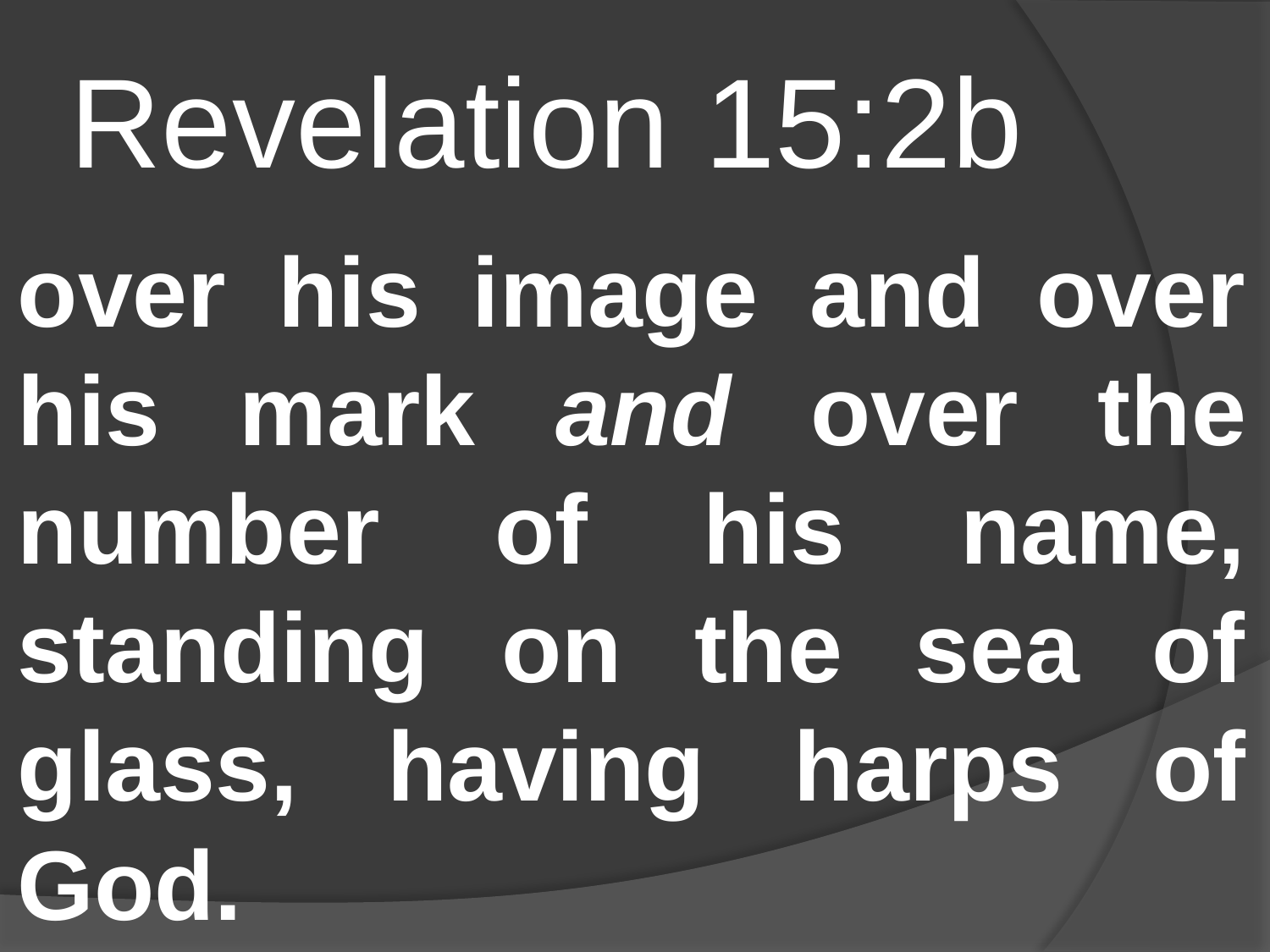

# Revelation 15:2b
over his image and over his mark and over the number of his name, standing on the sea of glass, having harps of God.